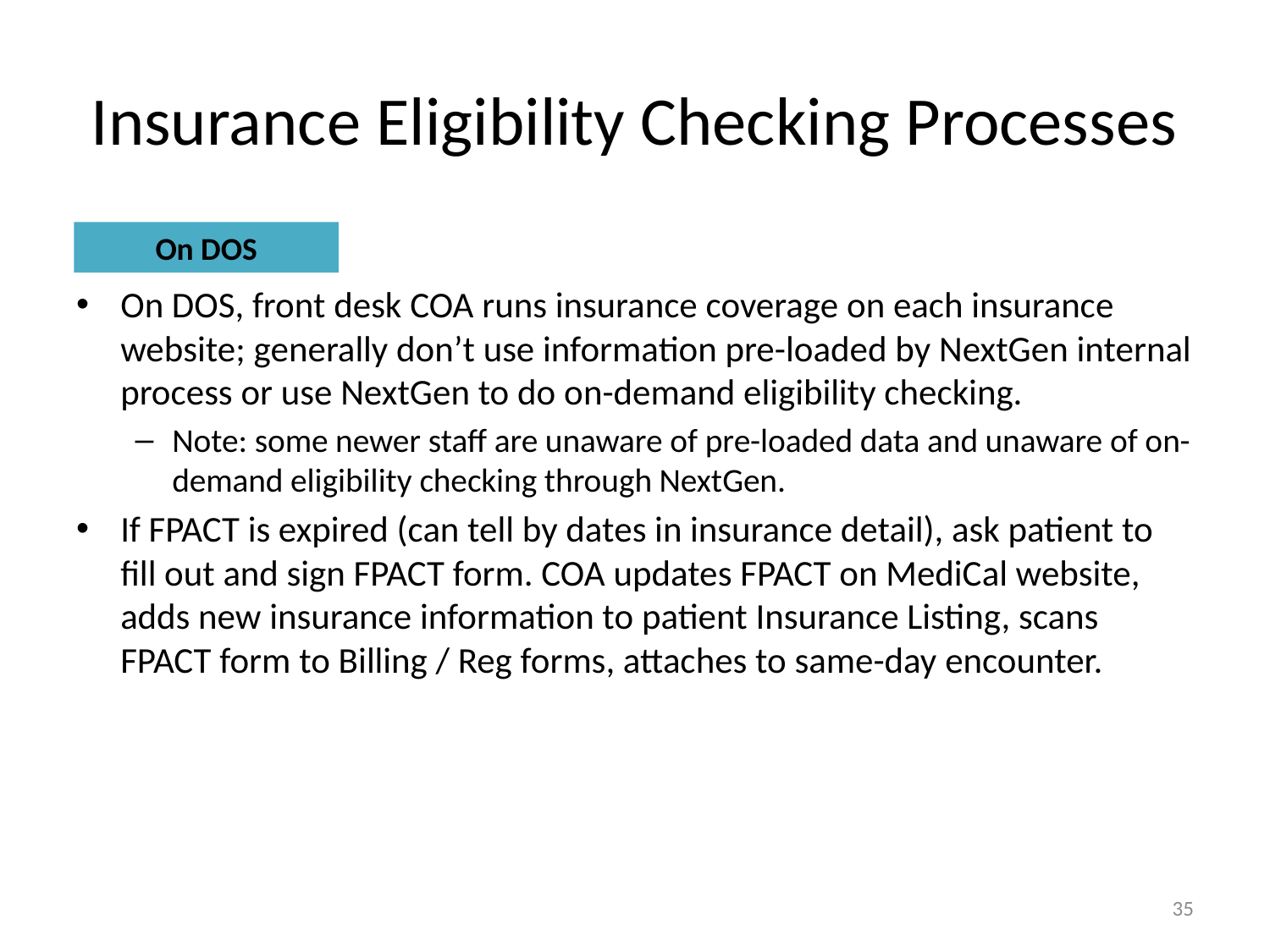

# Insurance Eligibility Checking Processes
On DOS
On DOS, front desk COA runs insurance coverage on each insurance website; generally don’t use information pre-loaded by NextGen internal process or use NextGen to do on-demand eligibility checking.
Note: some newer staff are unaware of pre-loaded data and unaware of on-demand eligibility checking through NextGen.
If FPACT is expired (can tell by dates in insurance detail), ask patient to fill out and sign FPACT form. COA updates FPACT on MediCal website, adds new insurance information to patient Insurance Listing, scans FPACT form to Billing / Reg forms, attaches to same-day encounter.

35